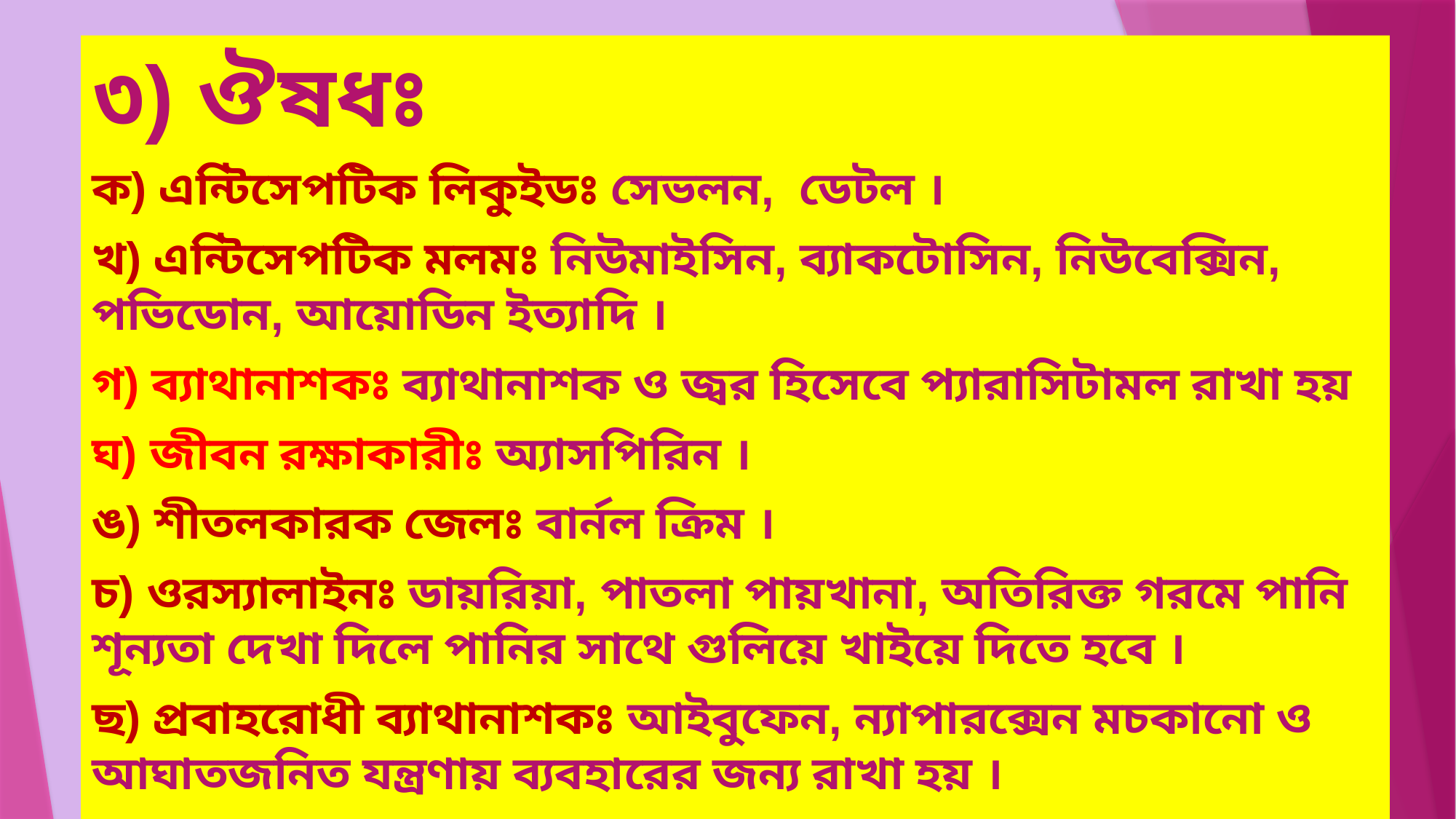

৩) ঔষধঃ
ক) এন্টিসেপটিক লিকুইডঃ সেভলন,  ডেটল ।
খ) এন্টিসেপটিক মলমঃ নিউমাইসিন, ব্যাকটোসিন, নিউবেক্সিন, পভিডোন, আয়োডিন ইত্যাদি ।
গ) ব্যাথানাশকঃ ব্যাথানাশক ও জ্বর হিসেবে প্যারাসিটামল রাখা হয়
ঘ) জীবন রক্ষাকারীঃ অ্যাসপিরিন ।
ঙ) শীতলকারক জেলঃ বার্নল ক্রিম ।
চ) ওরস্যালাইনঃ ডায়রিয়া, পাতলা পায়খানা, অতিরিক্ত গরমে পানি শূন্যতা দেখা দিলে পানির সাথে গুলিয়ে খাইয়ে দিতে হবে ।
ছ) প্রবাহরোধী ব্যাথানাশকঃ আইবুফেন, ন্যাপারক্সেন মচকানো ও আঘাতজনিত যন্ত্রণায় ব্যবহারের জন্য রাখা হয় ।